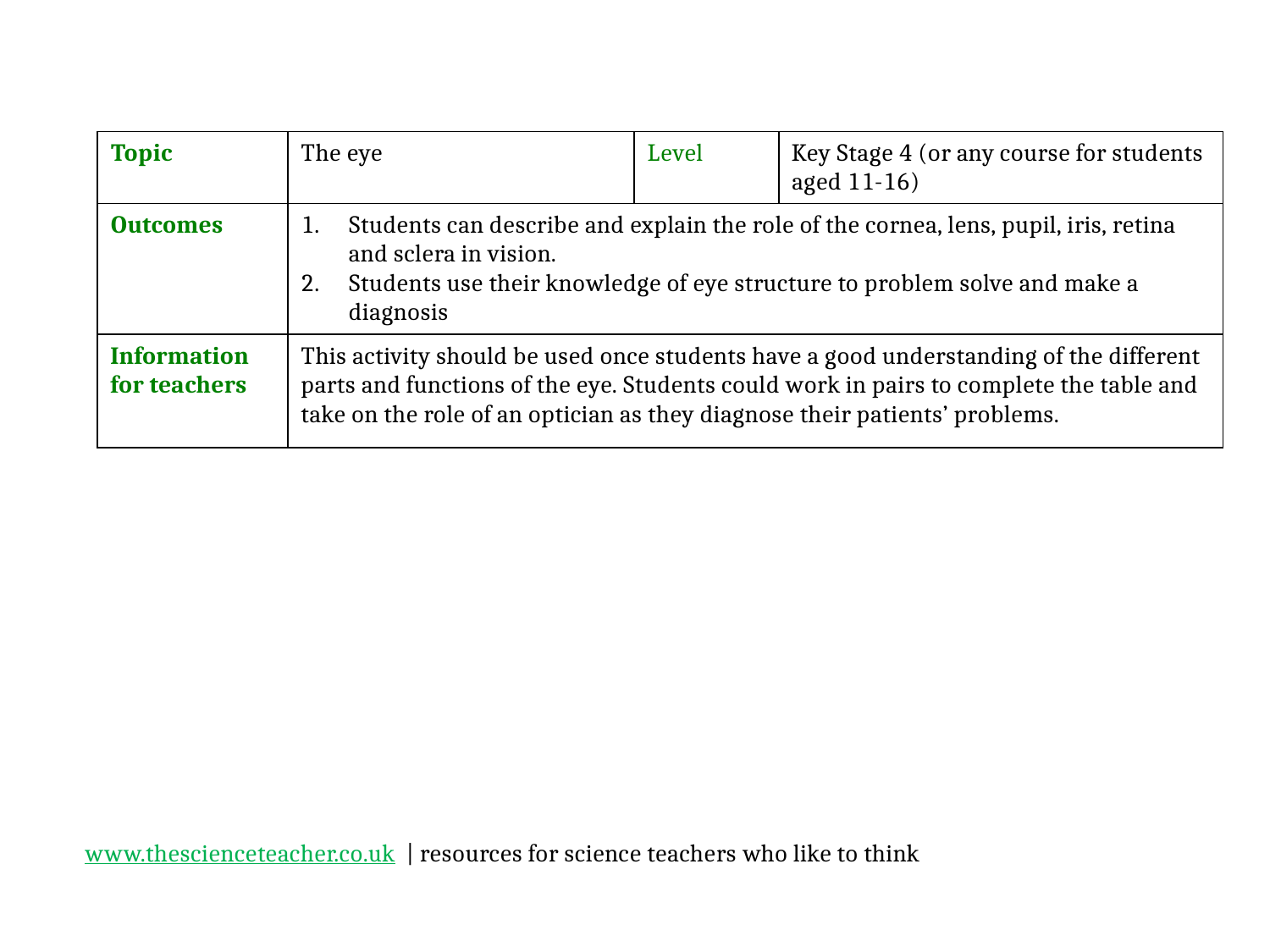

| Topic | The eye | Level | Key Stage 4 (or any course for students aged 11-16) |
| --- | --- | --- | --- |
| Outcomes | Students can describe and explain the role of the cornea, lens, pupil, iris, retina and sclera in vision. Students use their knowledge of eye structure to problem solve and make a diagnosis |  |  |
| Information for teachers | This activity should be used once students have a good understanding of the different parts and functions of the eye. Students could work in pairs to complete the table and take on the role of an optician as they diagnose their patients’ problems. |  |  |
www.thescienceteacher.co.uk  | resources for science teachers who like to think